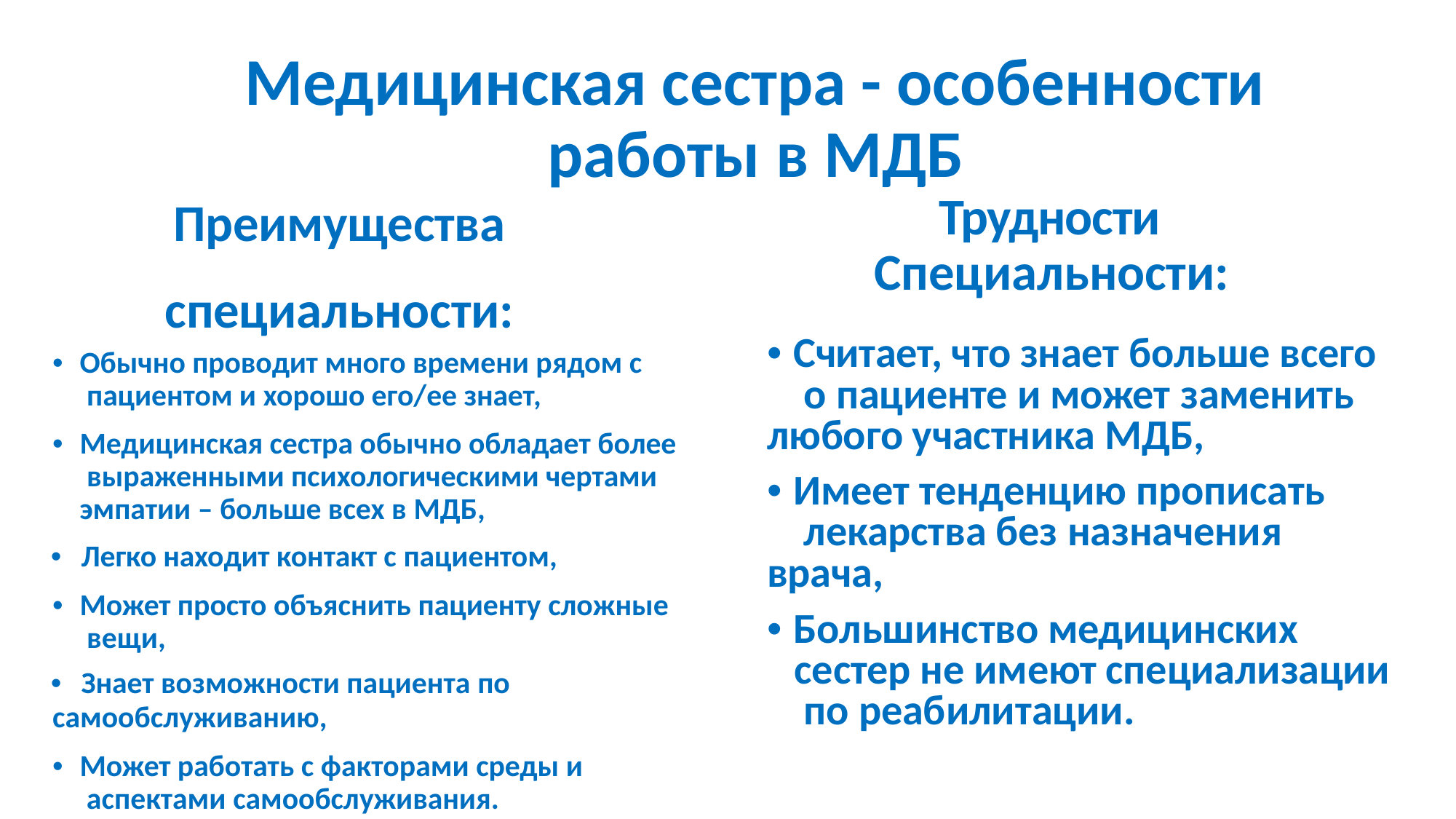

# Медицинская сестра - особенности  работы в МДБ
Трудности  Специальности:
• Считает, что знает больше всего  о пациенте и может заменить
любого участника МДБ,
• Имеет тенденцию прописать  лекарства без назначения
врача,
• Большинство медицинских  сестер не имеют специализации  по реабилитации.
Преимущества  специальности:
•	Обычно проводит много времени рядом с  пациентом и хорошо его/ее знает,
•	Медицинская сестра обычно обладает более  выраженными психологическими чертами  эмпатии – больше всех в МДБ,
•	Легко находит контакт с пациентом,
•	Может просто объяснить пациенту сложные  вещи,
•	Знает возможности пациента по
самообслуживанию,
•	Может работать с факторами среды и  аспектами самообслуживания.